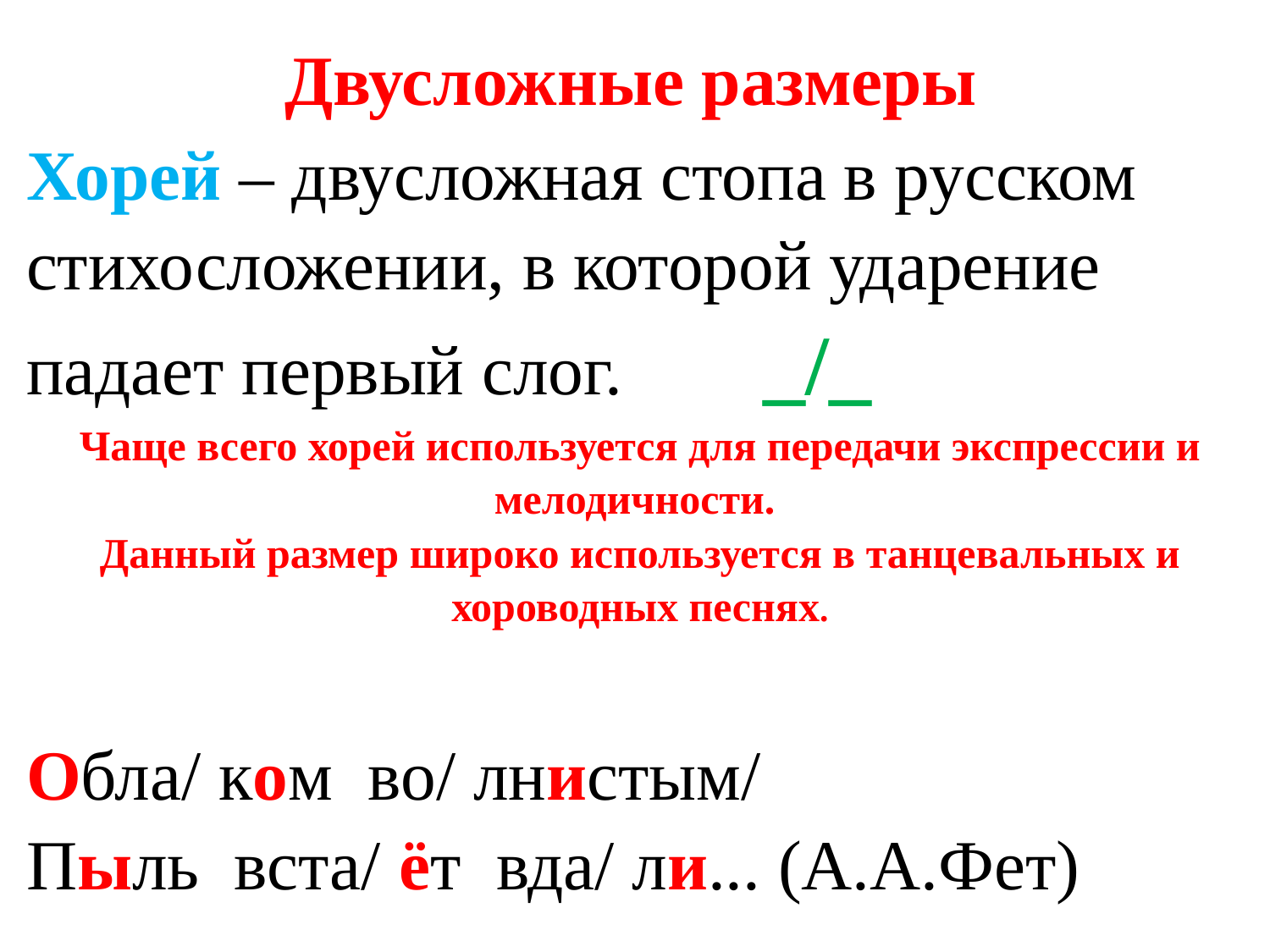

| Двусложные размеры |
| --- |
| Хорей – двусложная стопа в русском стихосложении, в которой ударение падает первый слог. \_/\_ |
| Чаще всего хорей используется для передачи экспрессии и мелодичности. Данный размер широко используется в танцевальных и хороводных песнях. |
|  |
| Обла/ ком  во/ лнистым/ Пыль  вста/ ёт  вда/ ли... (А.А.Фет) |